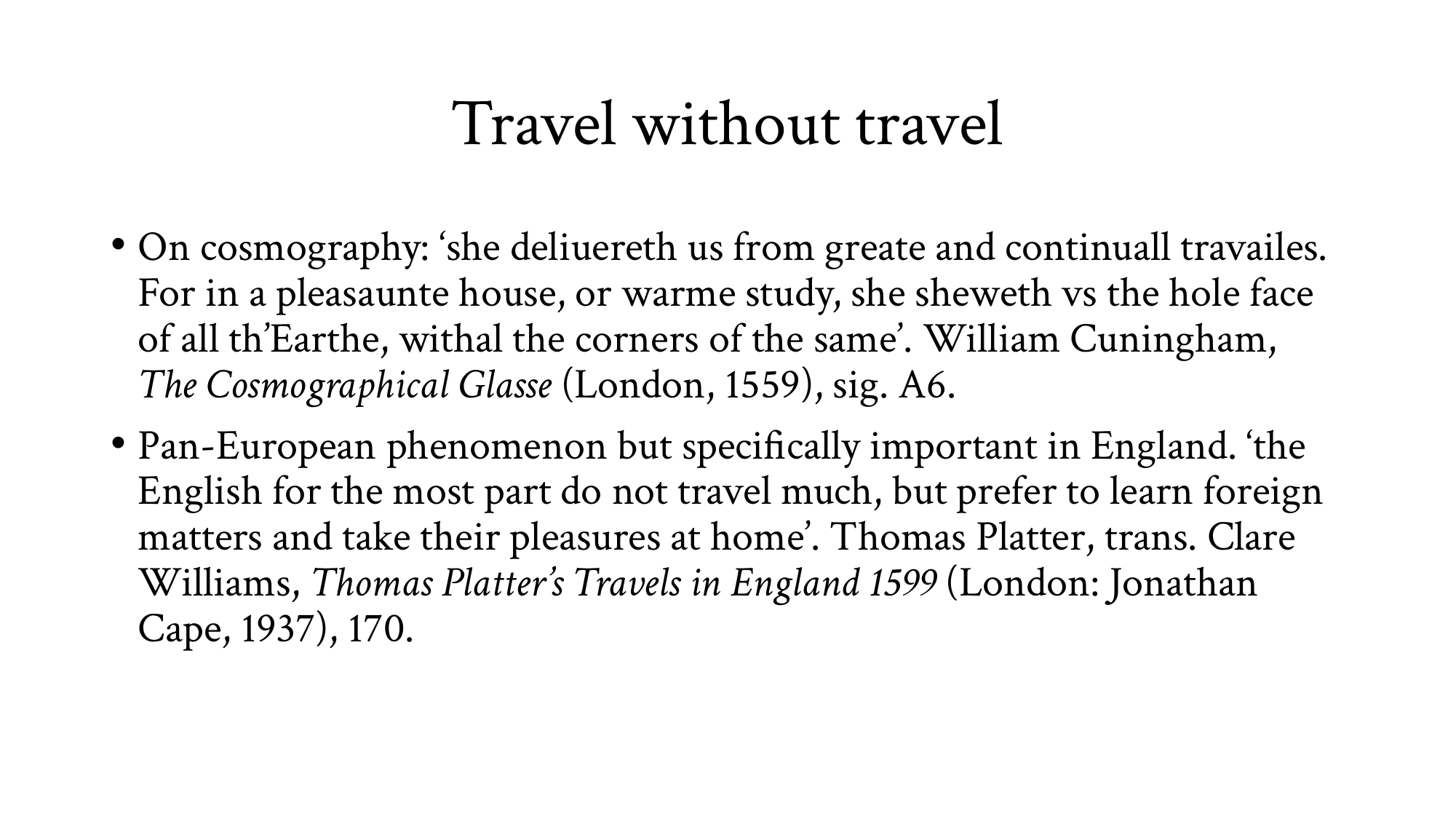

# Travel without travel
On cosmography: ‘she deliuereth us from greate and continuall travailes. For in a pleasaunte house, or warme study, she sheweth vs the hole face of all th’Earthe, withal the corners of the same’. William Cuningham, The Cosmographical Glasse (London, 1559), sig. A6.
Pan-European phenomenon but specifically important in England. ‘the English for the most part do not travel much, but prefer to learn foreign matters and take their pleasures at home’. Thomas Platter, trans. Clare Williams, Thomas Platter’s Travels in England 1599 (London: Jonathan Cape, 1937), 170.